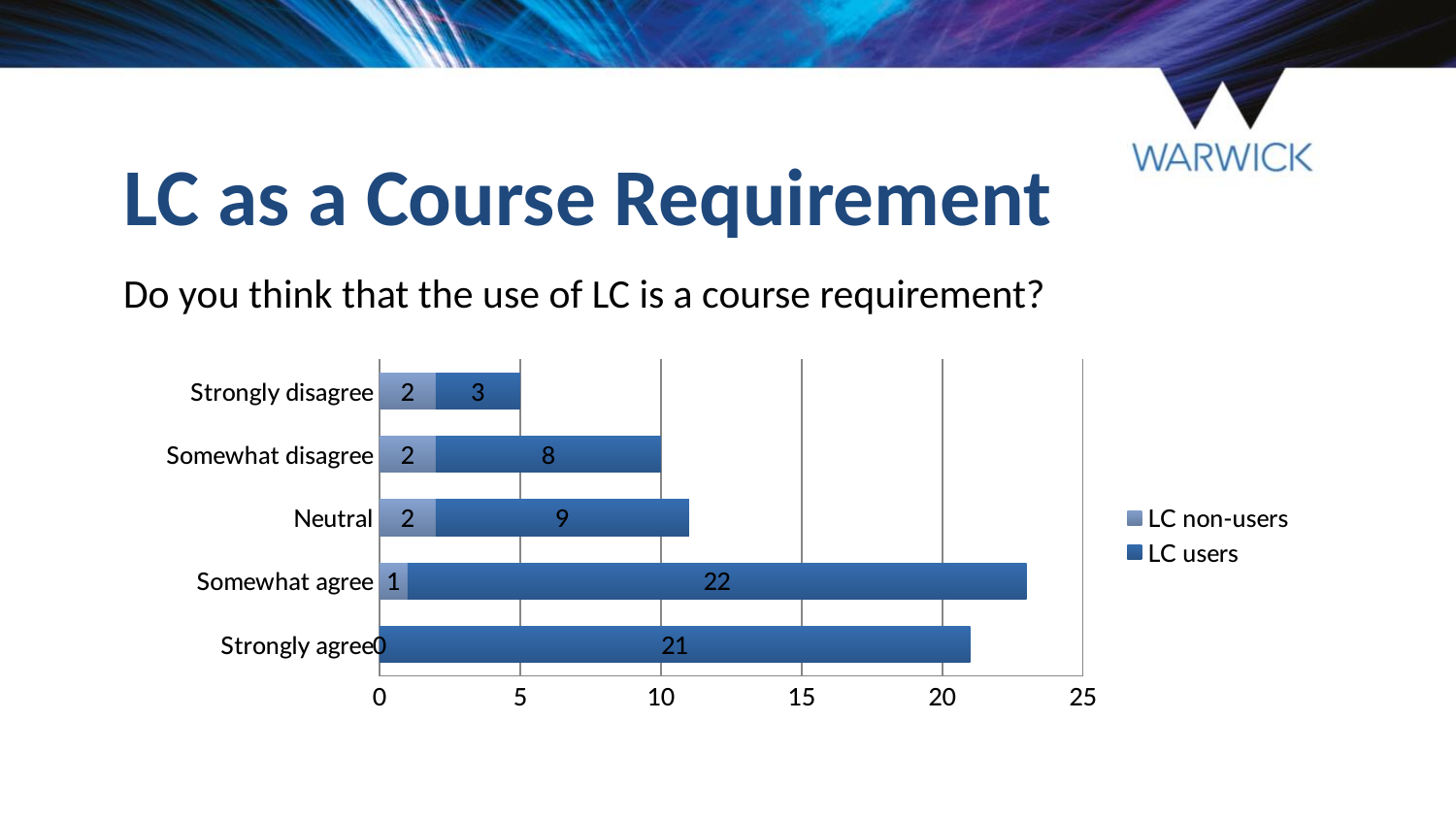

# LC as a Course Requirement
Do you think that the use of LC is a course requirement?

### Chart

| Category | LC non-users | LC users |
|---|---|---|
| Strongly agree | None | 21.0 |
| Somewhat agree | 1.0 | 22.0 |
| Neutral | 2.0 | 9.0 |
| Somewhat disagree | 2.0 | 8.0 |
| Strongly disagree | 2.0 | 3.0 |